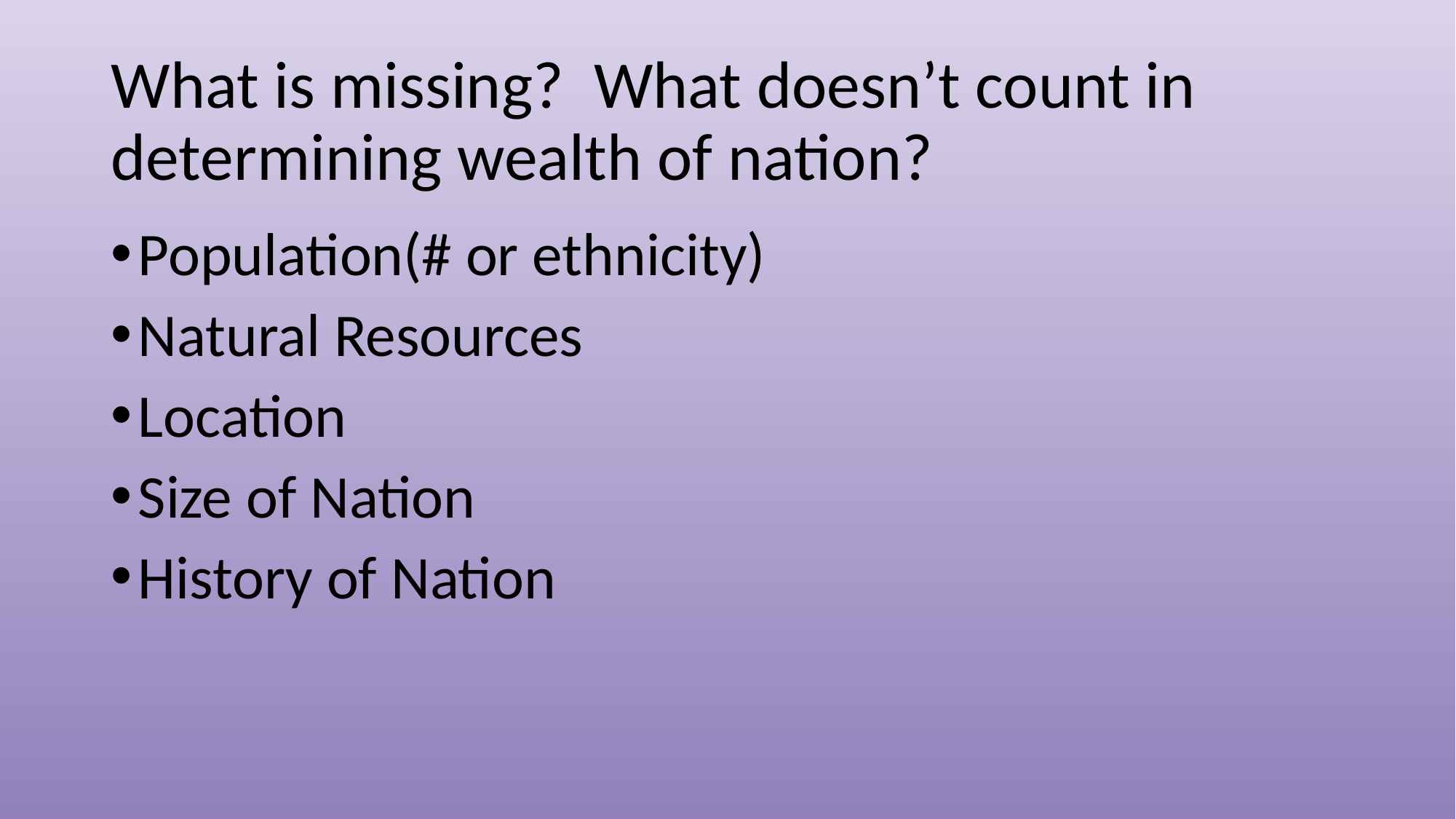

# What is missing?  What doesn’t count in determining wealth of nation?
Population(# or ethnicity)
Natural Resources
Location
Size of Nation
History of Nation